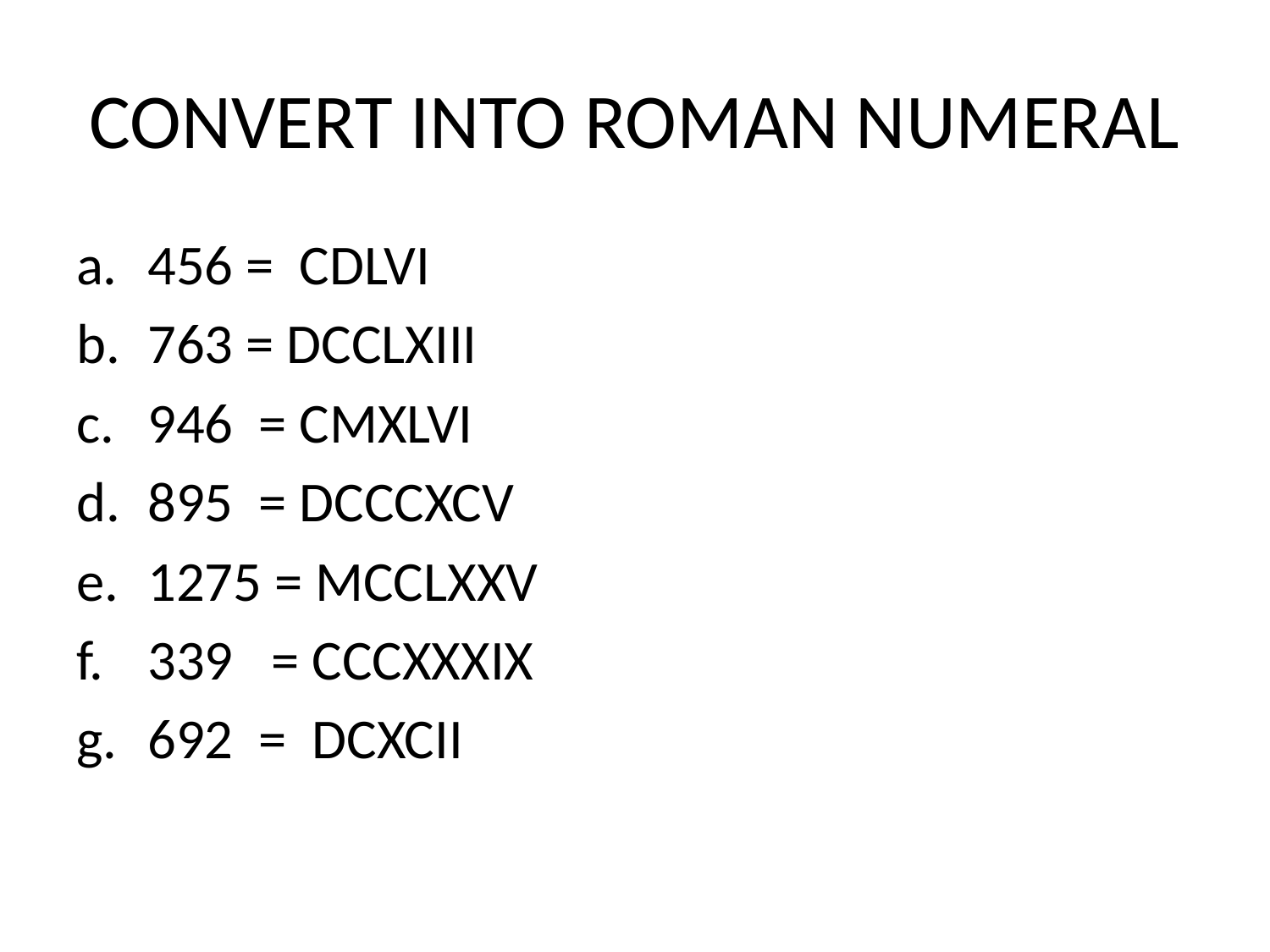

# CONVERT INTO ROMAN NUMERAL
456 =  CDLVI
763 = DCCLXIII
946  = CMXLVI
895  = DCCCXCV
1275 = MCCLXXV
339   = CCCXXXIX
692  =  DCXCII